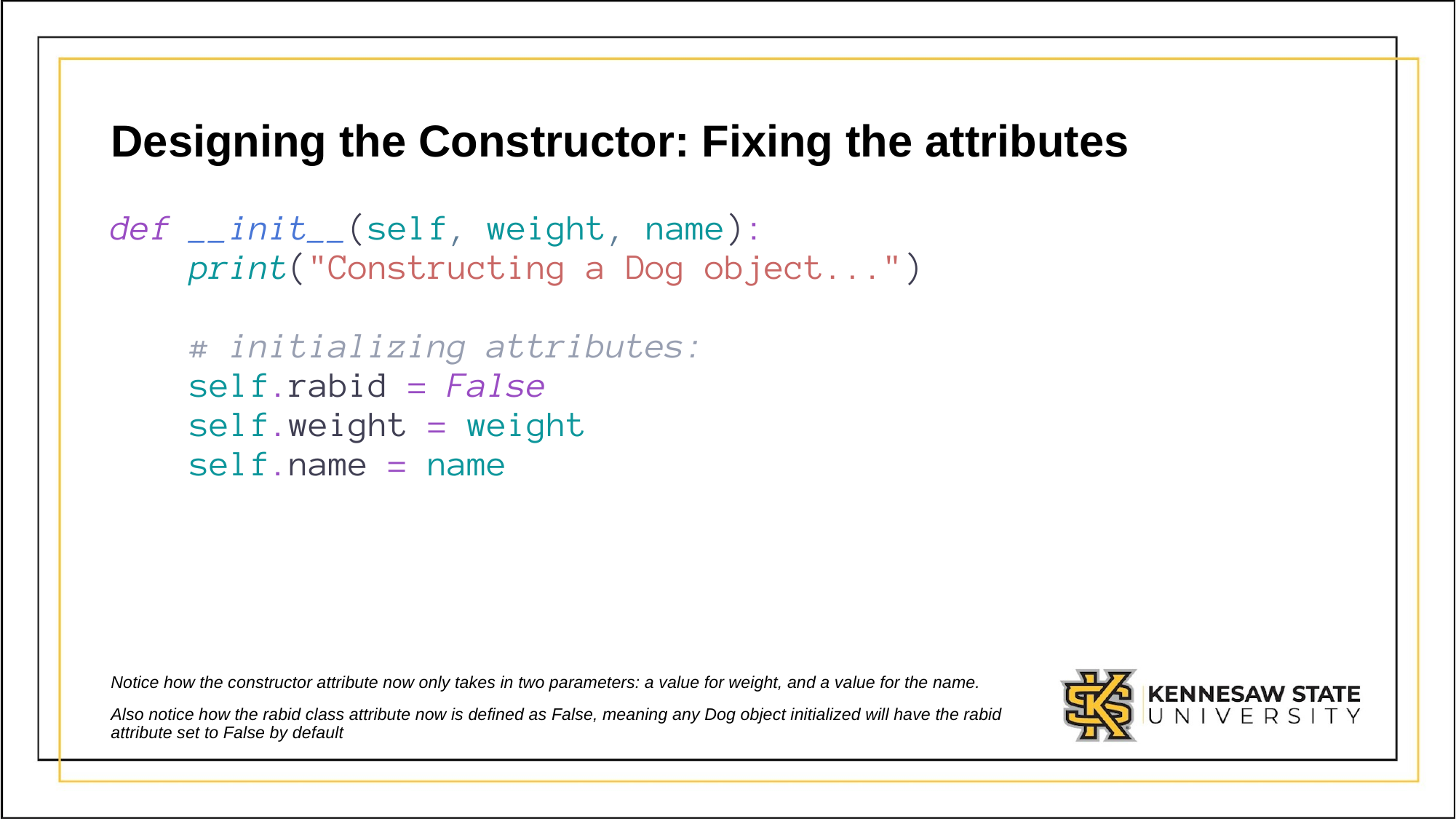

# Designing the Constructor: Fixing the attributes
def __init__(self, weight, name):
    print("Constructing a Dog object...")
    # initializing attributes:
    self.rabid = False
    self.weight = weight
    self.name = name

Notice how the constructor attribute now only takes in two parameters: a value for weight, and a value for the name.
Also notice how the rabid class attribute now is defined as False, meaning any Dog object initialized will have the rabid attribute set to False by default